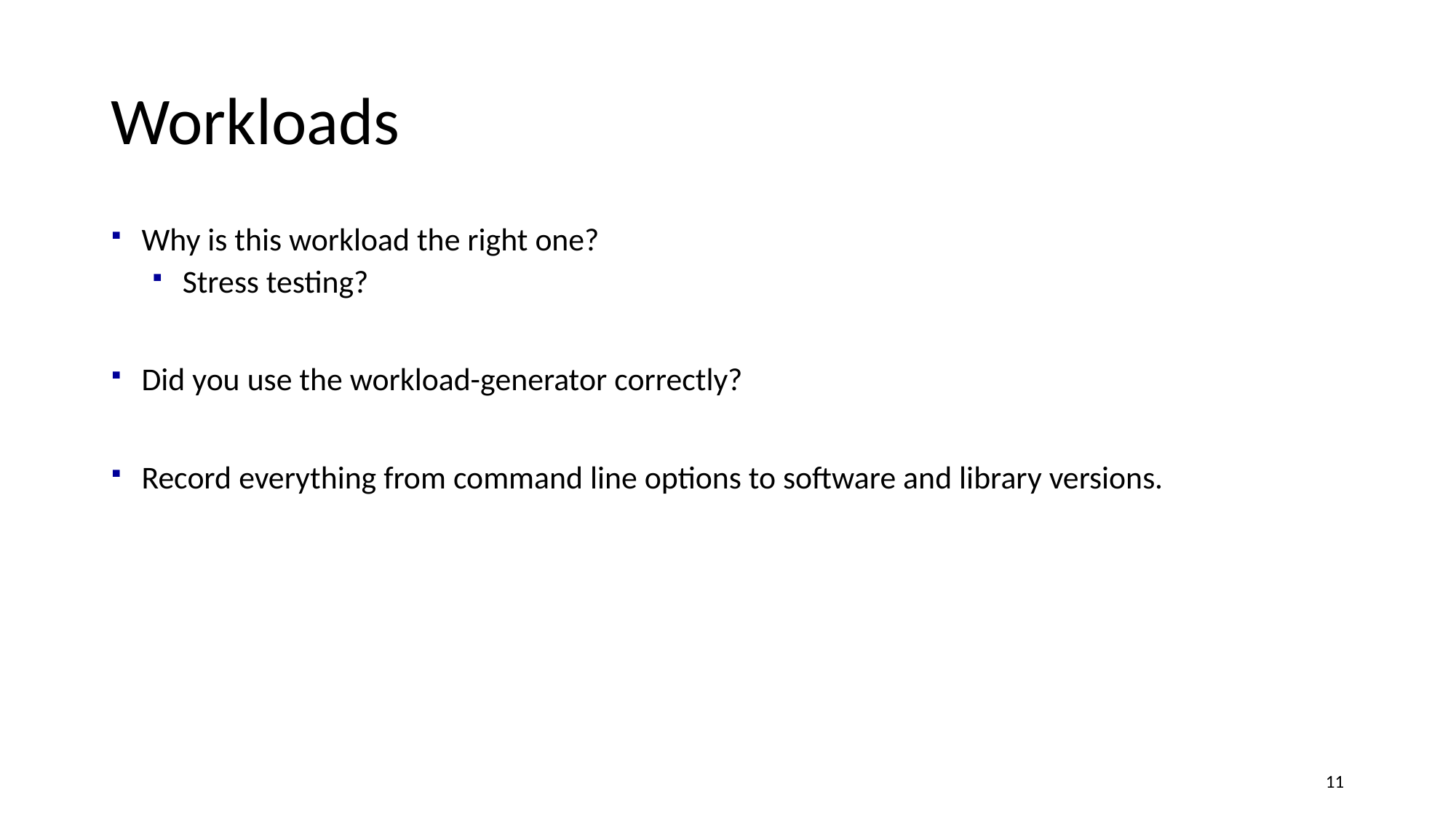

# Workloads
Why is this workload the right one?
Stress testing?

Did you use the workload-generator correctly?

Record everything from command line options to software and library versions.
11